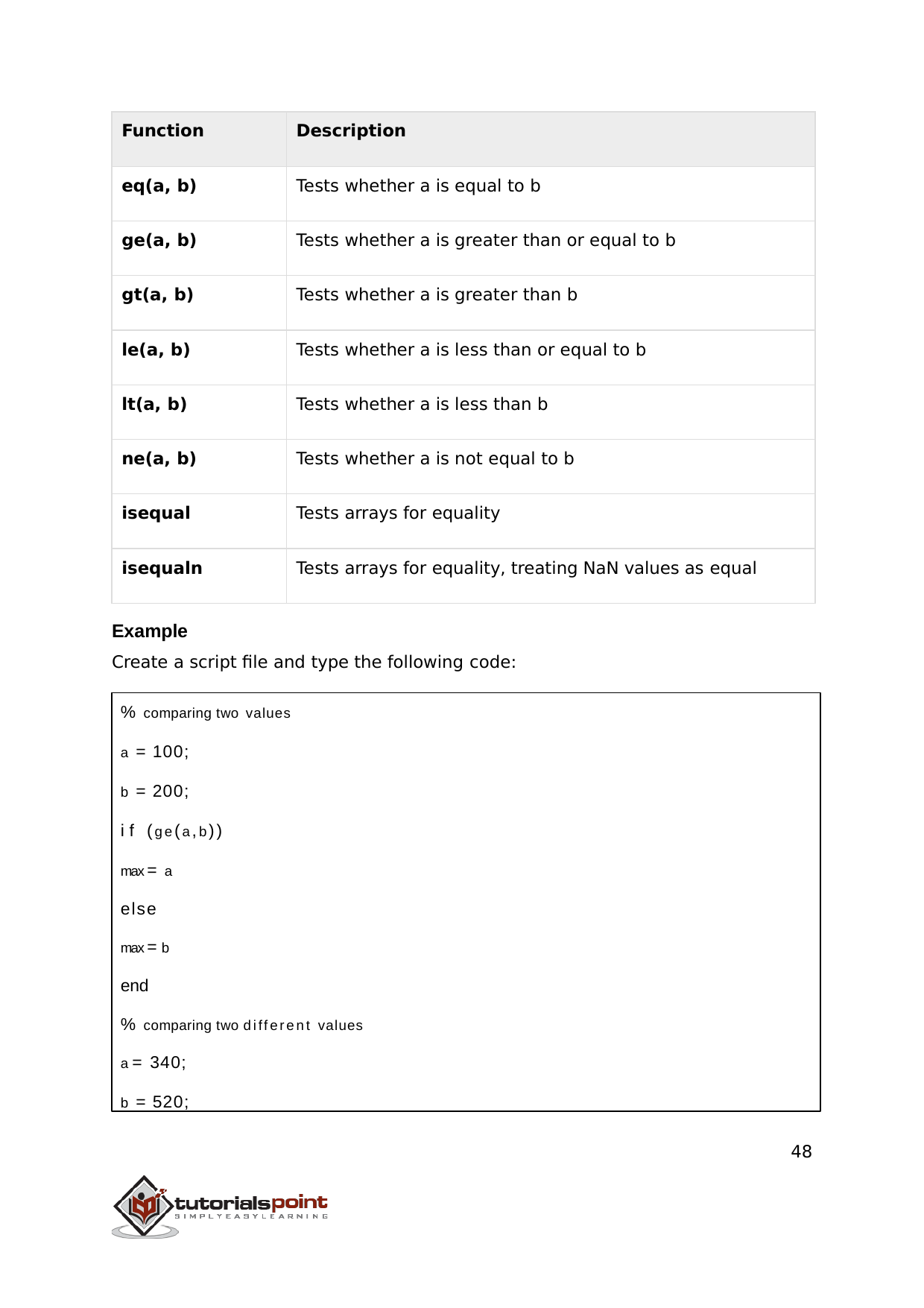

| Function | Description |
| --- | --- |
| eq(a, b) | Tests whether a is equal to b |
| ge(a, b) | Tests whether a is greater than or equal to b |
| gt(a, b) | Tests whether a is greater than b |
| le(a, b) | Tests whether a is less than or equal to b |
| lt(a, b) | Tests whether a is less than b |
| ne(a, b) | Tests whether a is not equal to b |
| isequal | Tests arrays for equality |
| isequaln | Tests arrays for equality, treating NaN values as equal |
Example
Create a script file and type the following code:
% comparing two values

a  = 100;

b  = 200;

if (ge(a,b))

max = a
else  max = b  end
% comparing two different values  a = 340;

b  = 520;
48